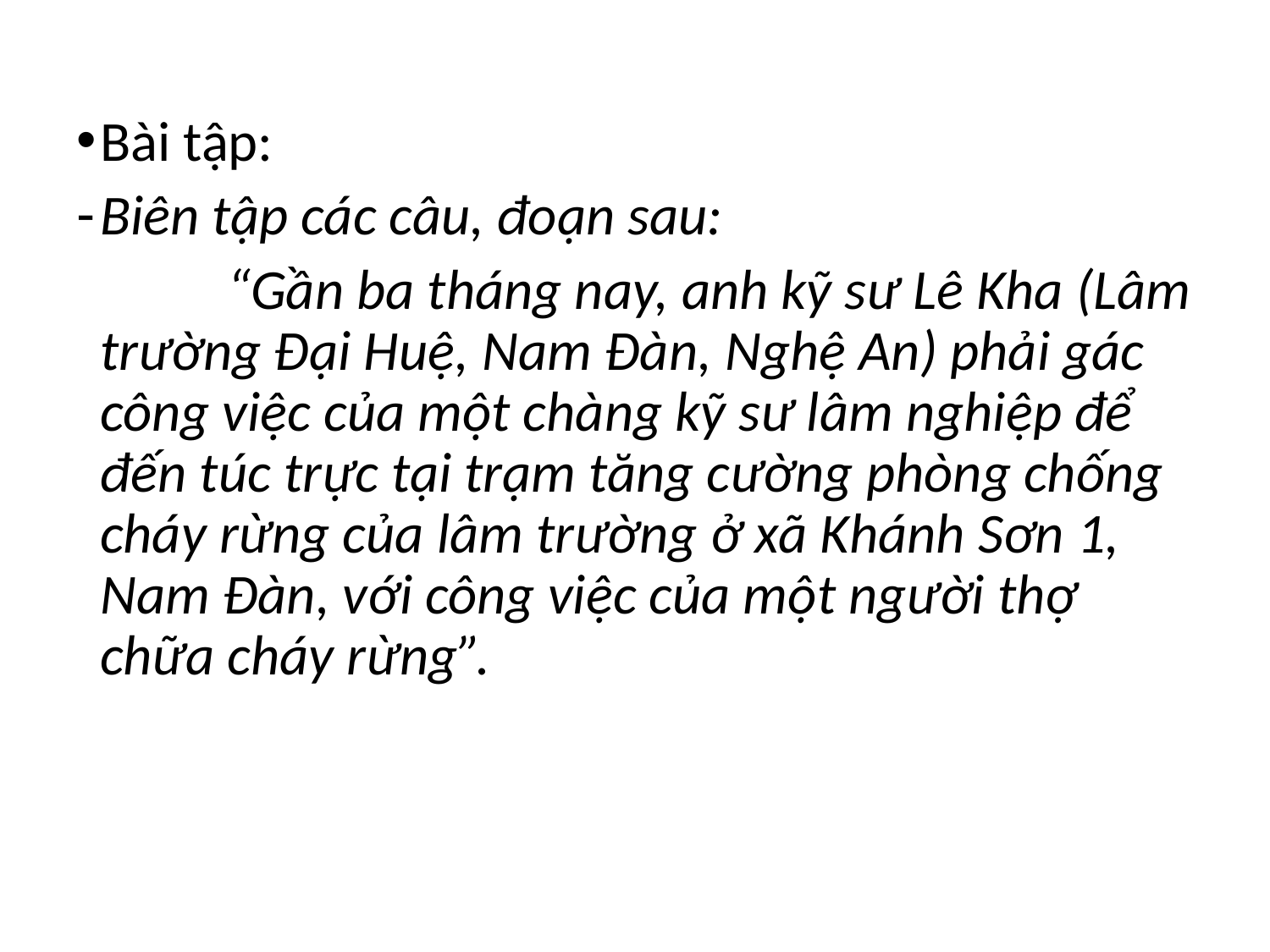

Bài tập:
Biên tập các câu, đoạn sau:
		“Gần ba tháng nay, anh kỹ sư Lê Kha (Lâm trường Đại Huệ, Nam Đàn, Nghệ An) phải gác công việc của một chàng kỹ sư lâm nghiệp để đến túc trực tại trạm tăng cường phòng chống cháy rừng của lâm trường ở xã Khánh Sơn 1, Nam Đàn, với công việc của một người thợ chữa cháy rừng”.